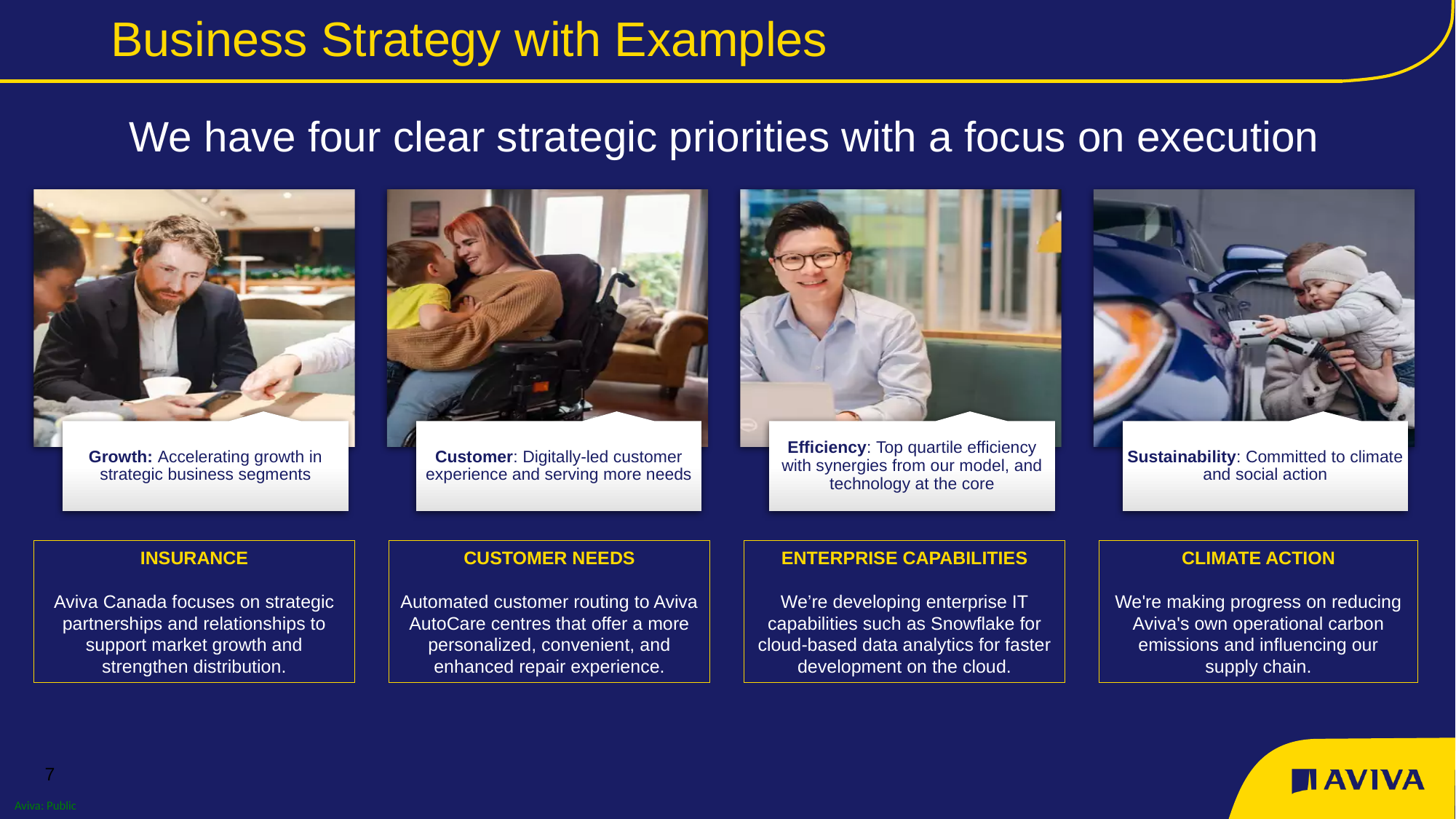

# Business Strategy with Examples
We have four clear strategic priorities with a focus on execution
Growth: Accelerating growth in strategic business segments
Customer: Digitally-led customer experience and serving more needs
Efficiency: Top quartile efficiency with synergies from our model, and technology at the core
Sustainability: Committed to climate and social action
CUSTOMER NEEDS

Automated customer routing to Aviva AutoCare centres that offer a more personalized, convenient, and enhanced repair experience.
ENTERPRISE CAPABILITIES

We’re developing enterprise IT capabilities such as Snowflake for cloud-based data analytics for faster development on the cloud.
CLIMATE ACTION

We're making progress on reducing Aviva's own operational carbon emissions and influencing our supply chain.
INSURANCE

Aviva Canada focuses on strategic partnerships and relationships to support market growth and strengthen distribution.
7